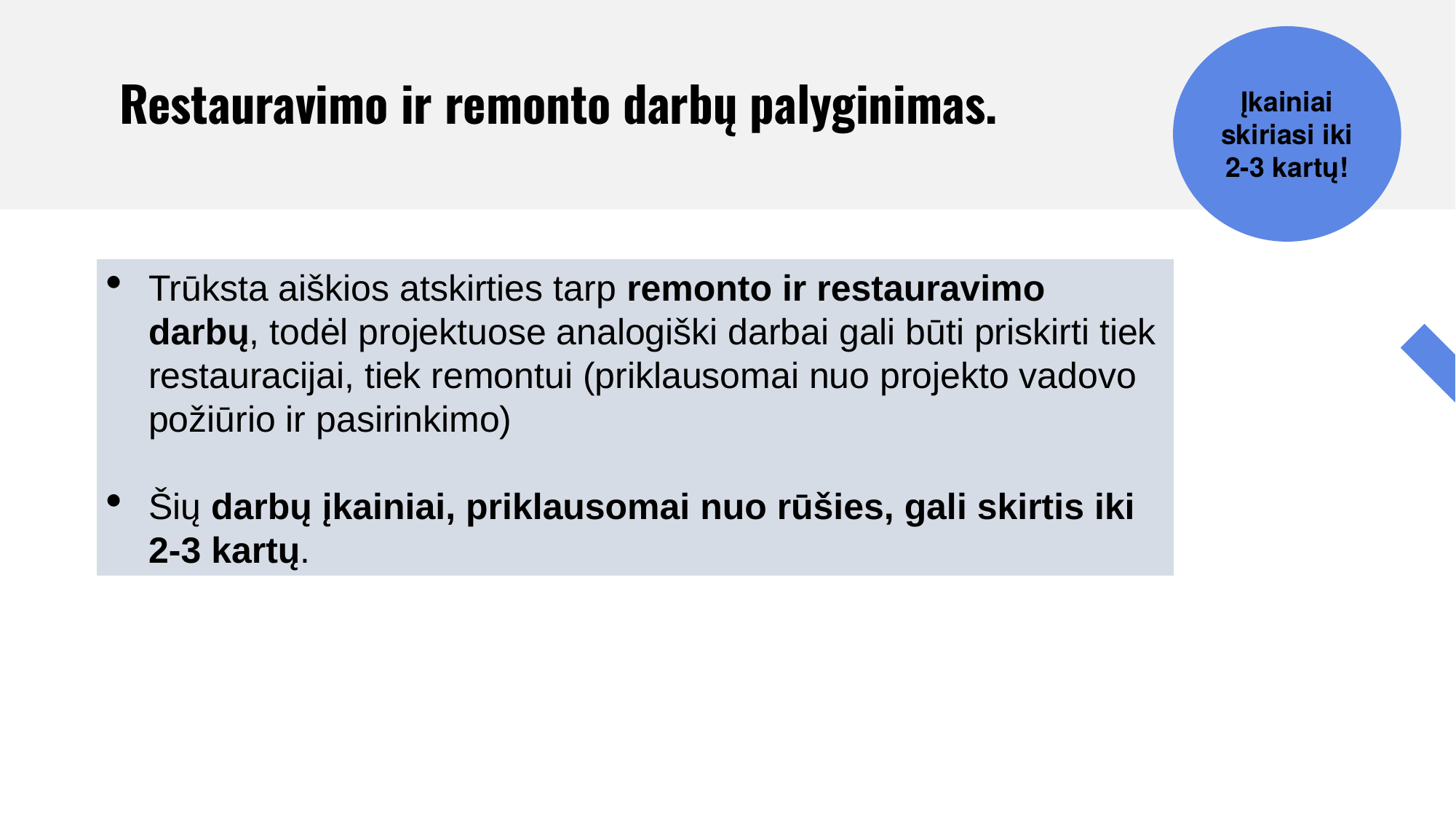

Restauravimo ir remonto darbų palyginimas.
Įkainiai skiriasi iki 2-3 kartų!
Trūksta aiškios atskirties tarp remonto ir restauravimo darbų, todėl projektuose analogiški darbai gali būti priskirti tiek restauracijai, tiek remontui (priklausomai nuo projekto vadovo požiūrio ir pasirinkimo)

Šių darbų įkainiai, priklausomai nuo rūšies, gali skirtis iki 2-3 kartų.